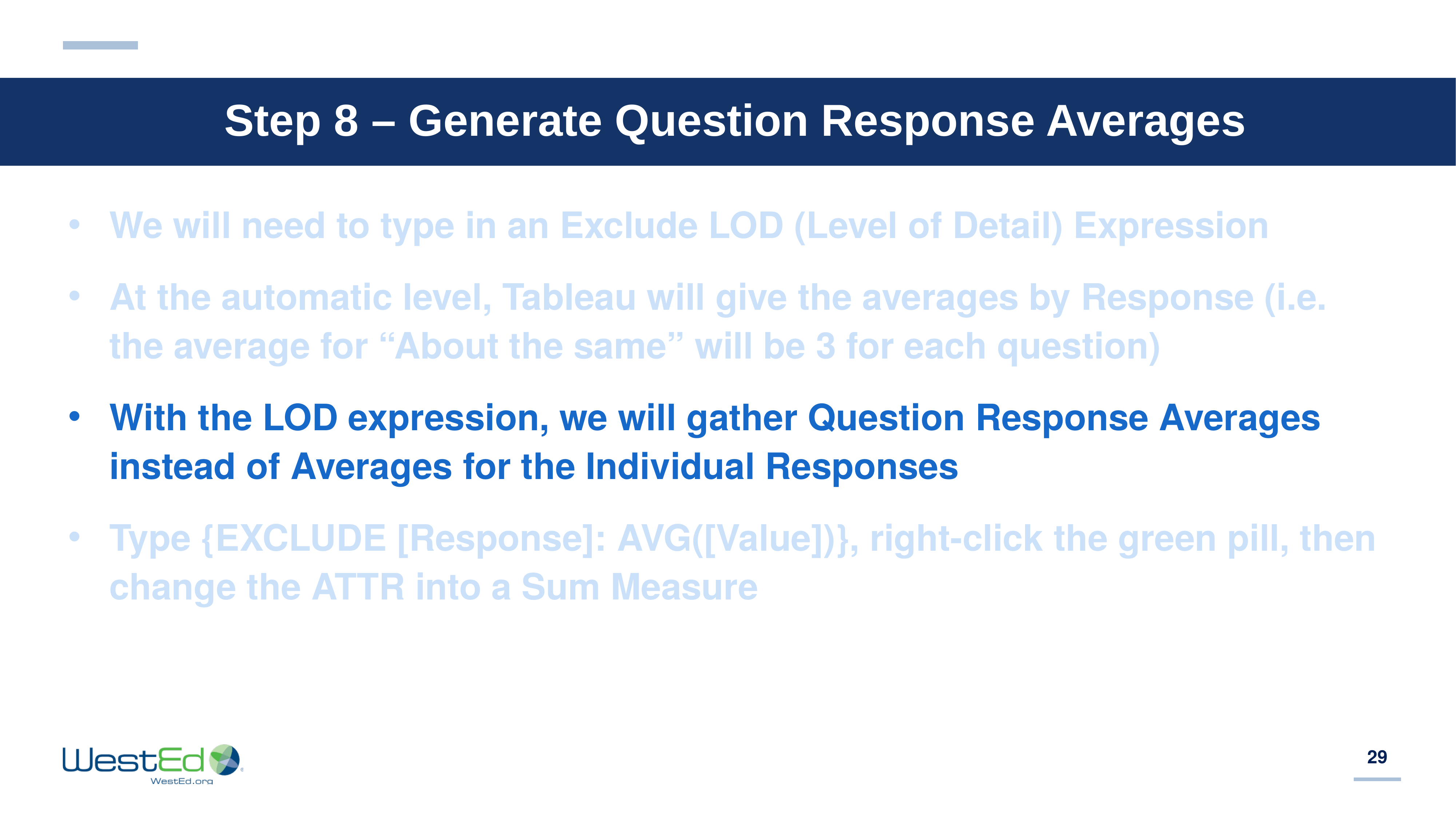

# Step 8 – Generate Question Response Averages

We will need to type in an Exclude LOD (Level of Detail) Expression
At the automatic level, Tableau will give the averages by Response (i.e. the average for “About the same” will be 3 for each question)
With the LOD expression, we will gather Question Response Averages instead of Averages for the Individual Responses
Type {EXCLUDE [Response]: AVG([Value])}, right-click the green pill, then change the ATTR into a Sum Measure